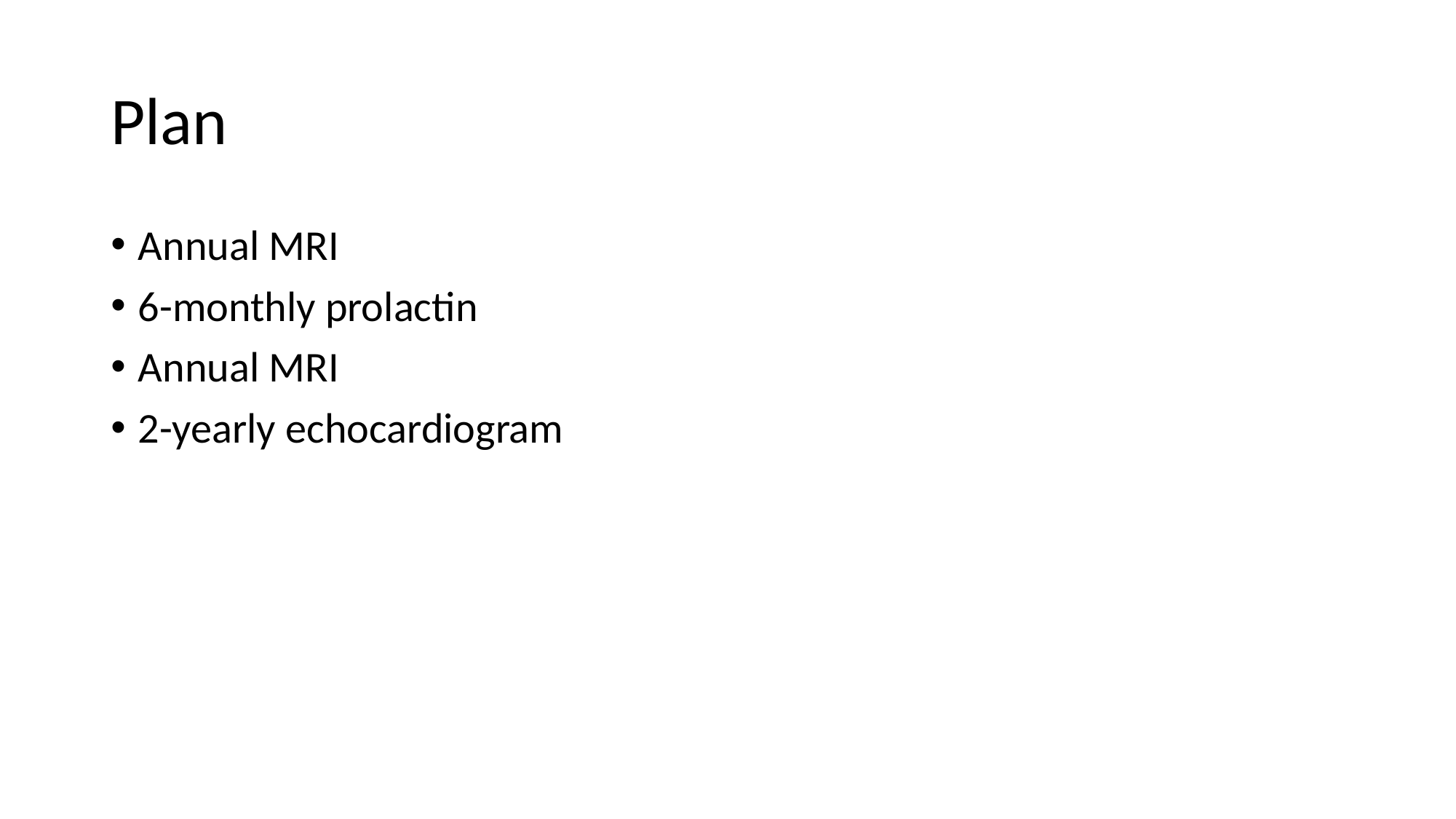

# Plan
Annual MRI
6-monthly prolactin
Annual MRI
2-yearly echocardiogram